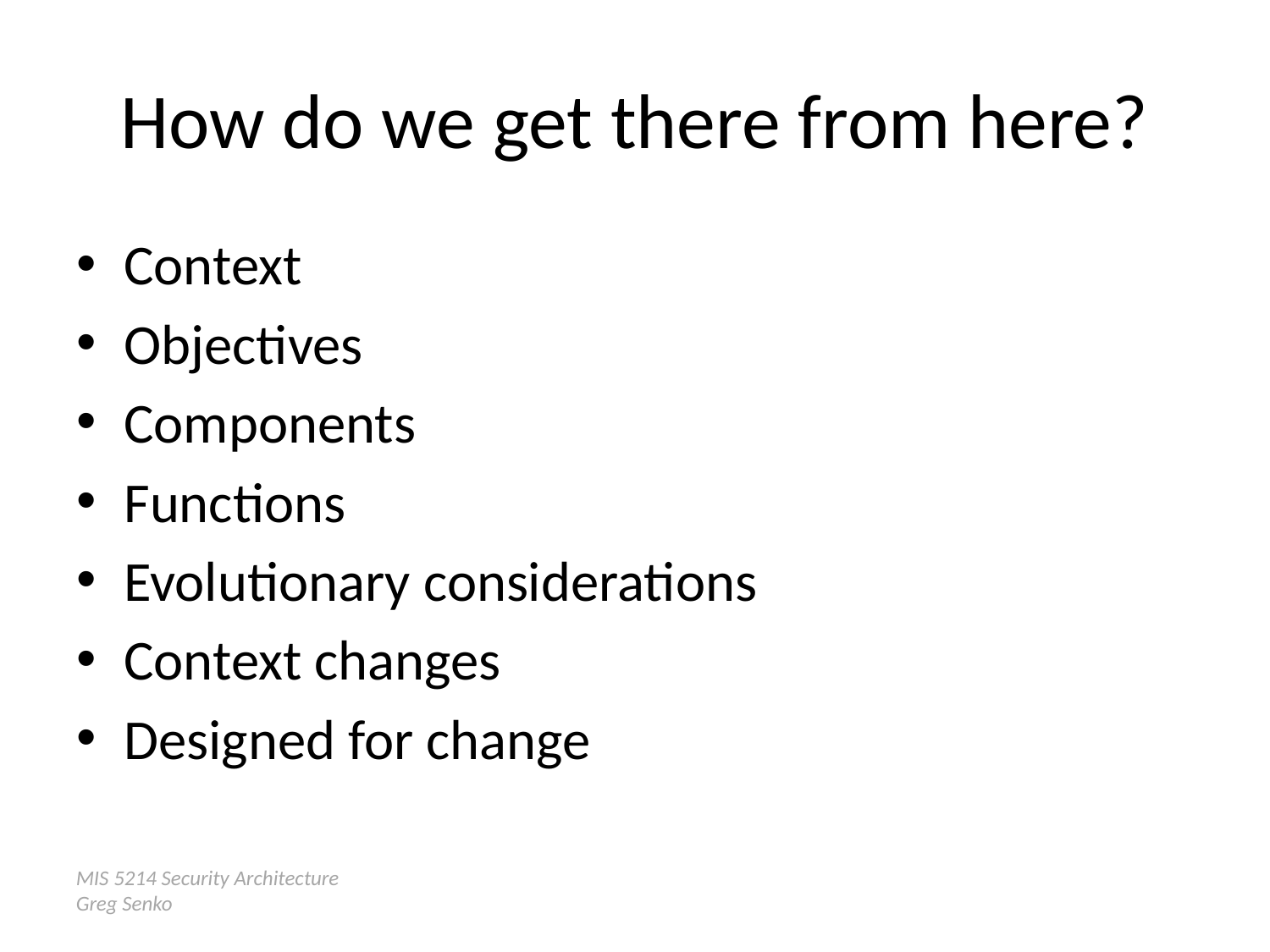

# How do we get there from here?
Context
Objectives
Components
Functions
Evolutionary considerations
Context changes
Designed for change